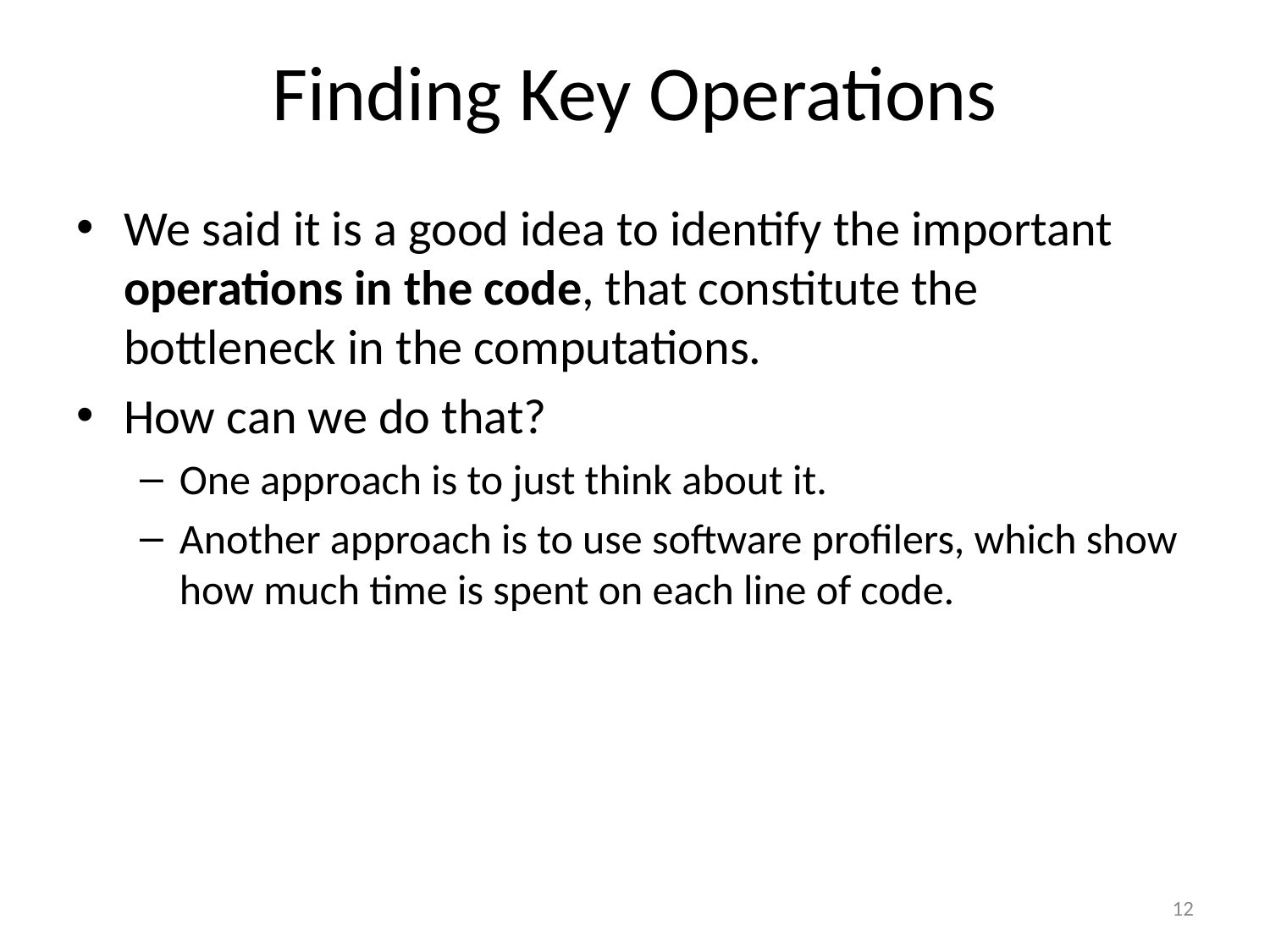

# Finding Key Operations
We said it is a good idea to identify the important operations in the code, that constitute the bottleneck in the computations.
How can we do that?
One approach is to just think about it.
Another approach is to use software profilers, which show how much time is spent on each line of code.
12